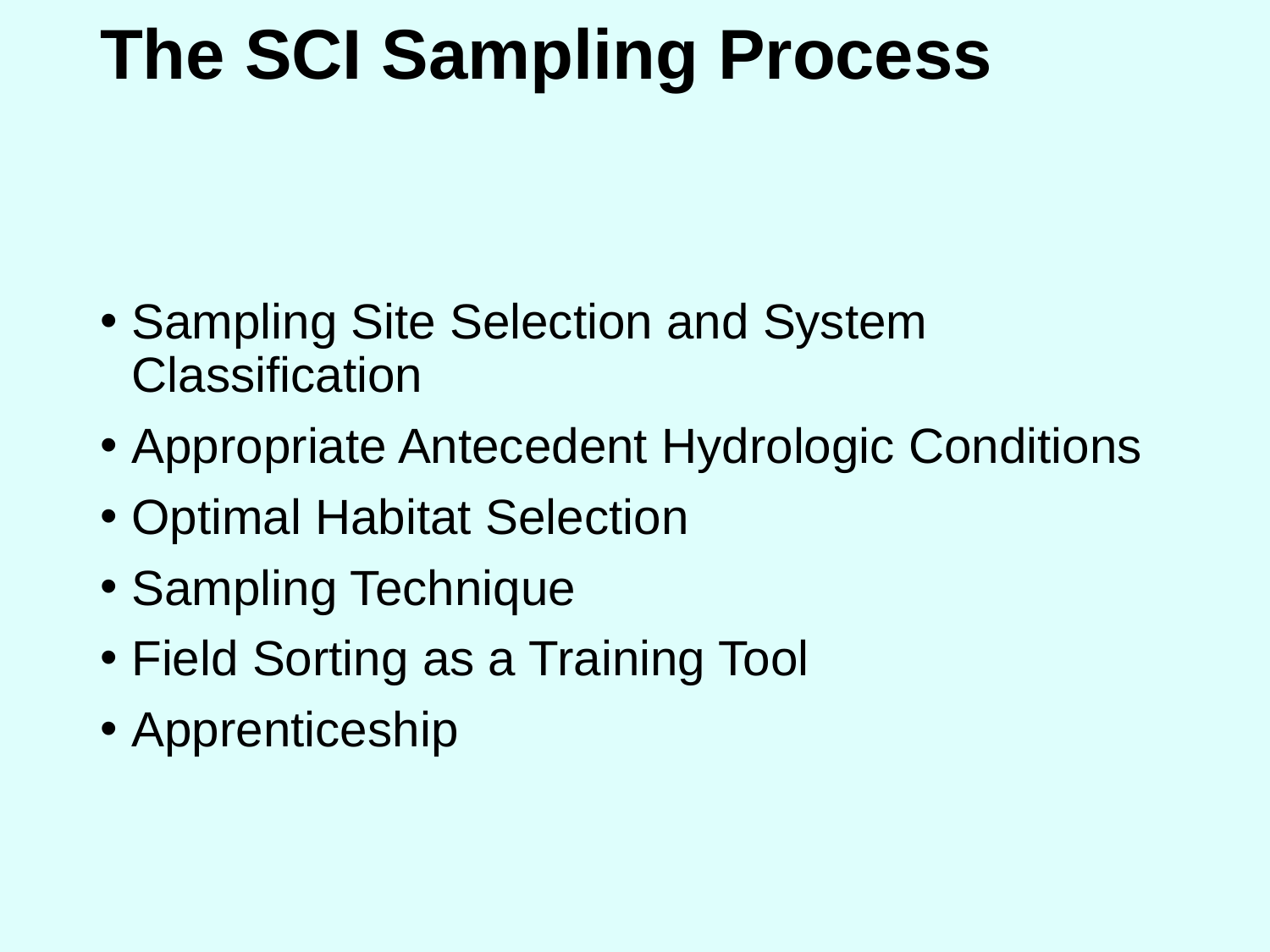

# The SCI Sampling Process
Sampling Site Selection and System Classification
Appropriate Antecedent Hydrologic Conditions
Optimal Habitat Selection
Sampling Technique
Field Sorting as a Training Tool
Apprenticeship